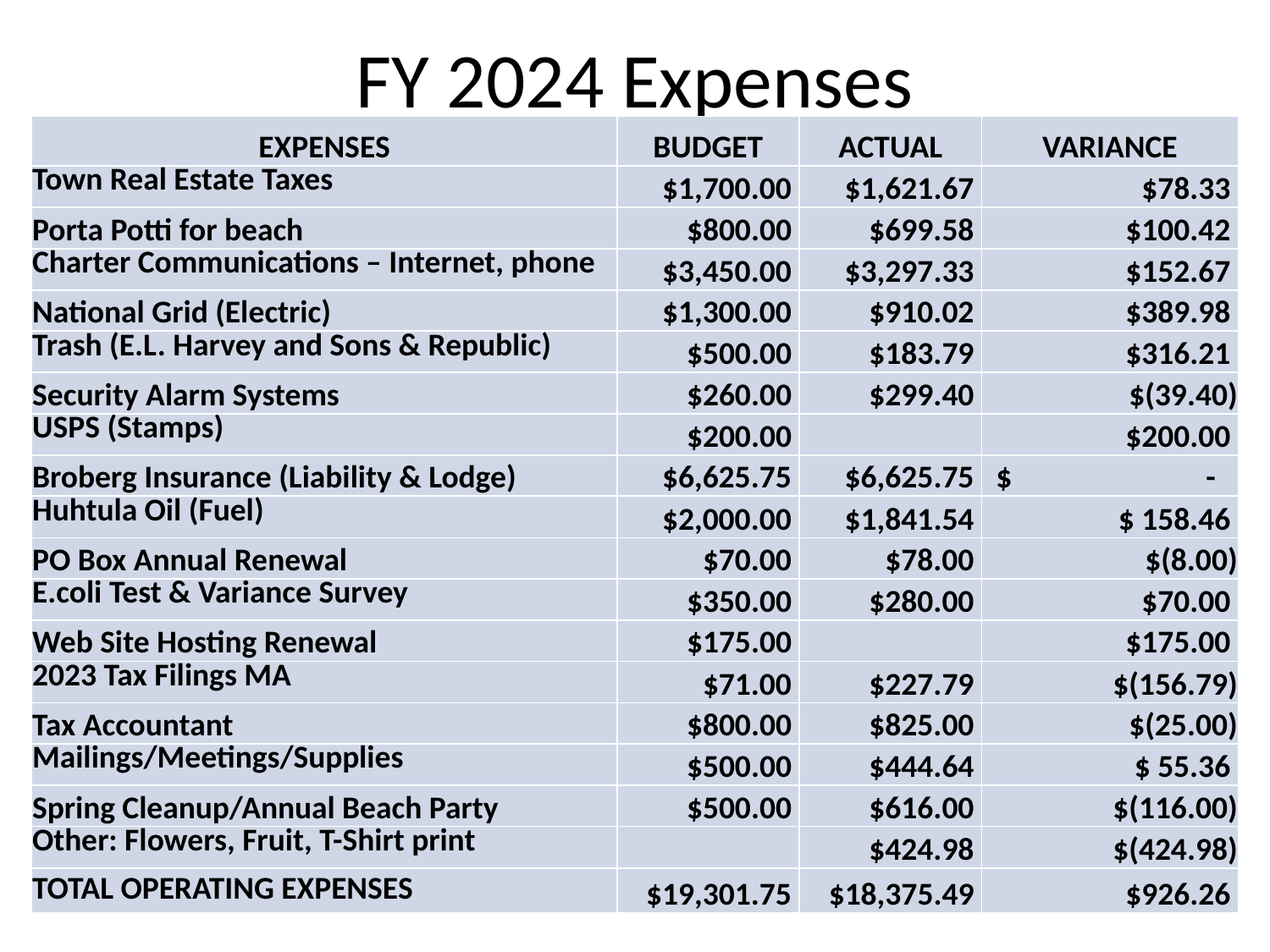

# FY 2024 Expenses
| EXPENSES | BUDGET | ACTUAL | VARIANCE |
| --- | --- | --- | --- |
| Town Real Estate Taxes | $1,700.00 | $1,621.67 | $78.33 |
| Porta Potti for beach | $800.00 | $699.58 | $100.42 |
| Charter Communications – Internet, phone | $3,450.00 | $3,297.33 | $152.67 |
| National Grid (Electric) | $1,300.00 | $910.02 | $389.98 |
| Trash (E.L. Harvey and Sons & Republic) | $500.00 | $183.79 | $316.21 |
| Security Alarm Systems | $260.00 | $299.40 | $(39.40) |
| USPS (Stamps) | $200.00 |  | $200.00 |
| Broberg Insurance (Liability & Lodge) | $6,625.75 | $6,625.75 | $ - |
| Huhtula Oil (Fuel) | $2,000.00 | $1,841.54 | $ 158.46 |
| PO Box Annual Renewal | $70.00 | $78.00 | $(8.00) |
| E.coli Test & Variance Survey | $350.00 | $280.00 | $70.00 |
| Web Site Hosting Renewal | $175.00 |  | $175.00 |
| 2023 Tax Filings MA | $71.00 | $227.79 | $(156.79) |
| Tax Accountant | $800.00 | $825.00 | $(25.00) |
| Mailings/Meetings/Supplies | $500.00 | $444.64 | $ 55.36 |
| Spring Cleanup/Annual Beach Party | $500.00 | $616.00 | $(116.00) |
| Other: Flowers, Fruit, T-Shirt print |  | $424.98 | $(424.98) |
| TOTAL OPERATING EXPENSES | $19,301.75 | $18,375.49 | $926.26 |